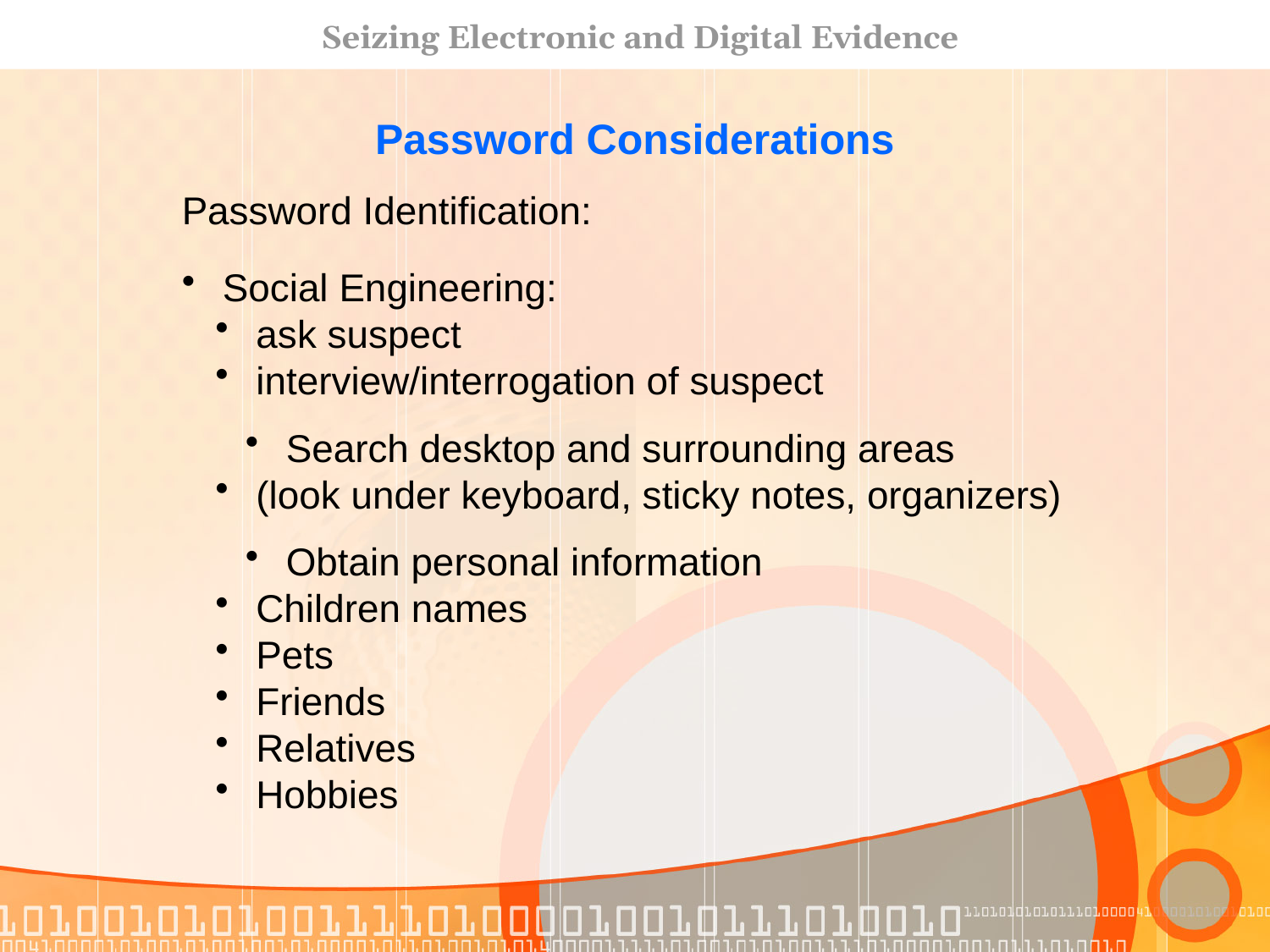

Password Considerations
Password Identification:

 Social Engineering:
 ask suspect
 interview/interrogation of suspect

 Search desktop and surrounding areas
 (look under keyboard, sticky notes, organizers)

 Obtain personal information
 Children names
 Pets
 Friends
 Relatives
 Hobbies